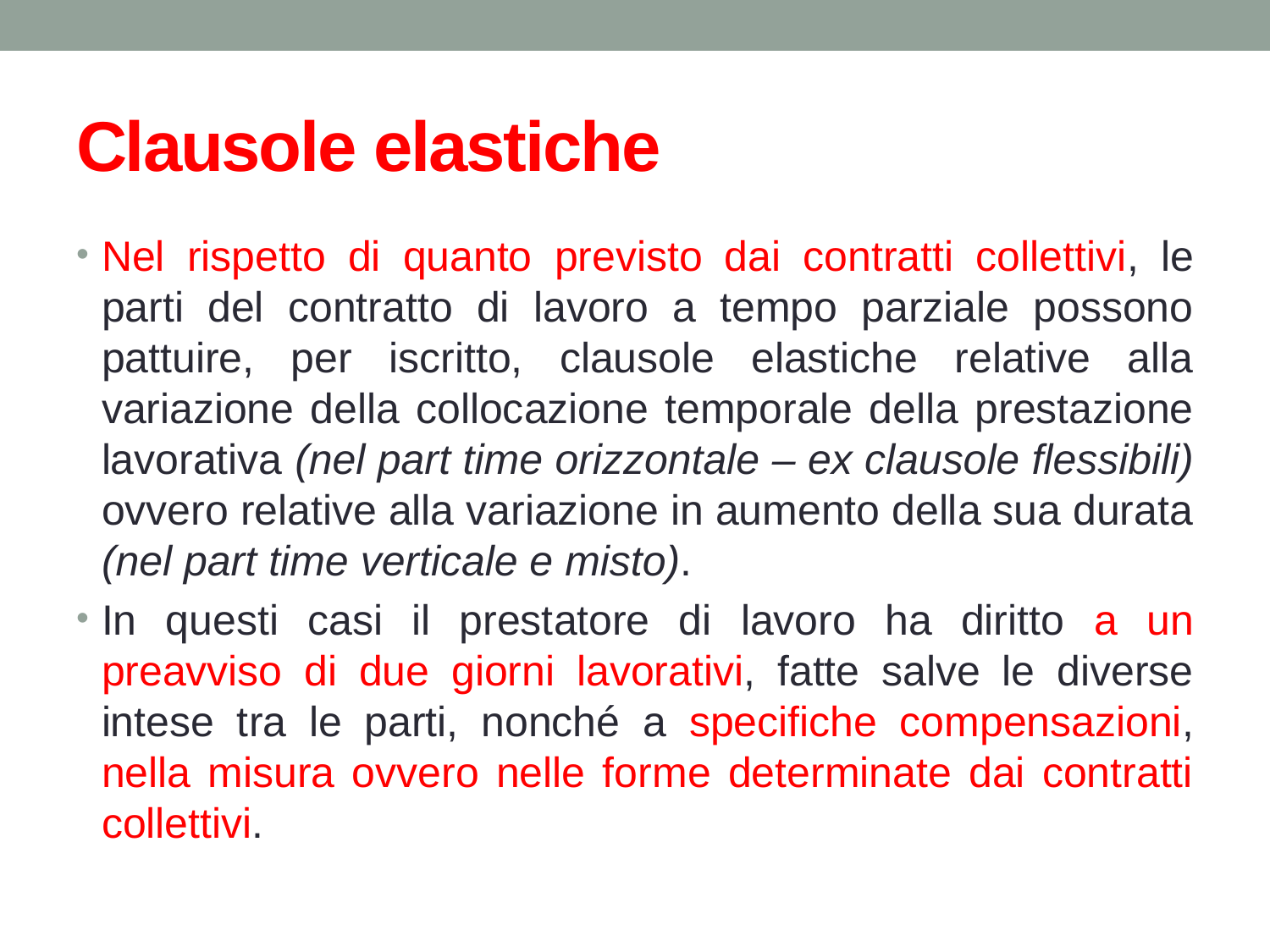

# Clausole elastiche
Nel rispetto di quanto previsto dai contratti collettivi, le parti del contratto di lavoro a tempo parziale possono pattuire, per iscritto, clausole elastiche relative alla variazione della collocazione temporale della prestazione lavorativa (nel part time orizzontale – ex clausole flessibili) ovvero relative alla variazione in aumento della sua durata (nel part time verticale e misto).
In questi casi il prestatore di lavoro ha diritto a un preavviso di due giorni lavorativi, fatte salve le diverse intese tra le parti, nonché a specifiche compensazioni, nella misura ovvero nelle forme determinate dai contratti collettivi.